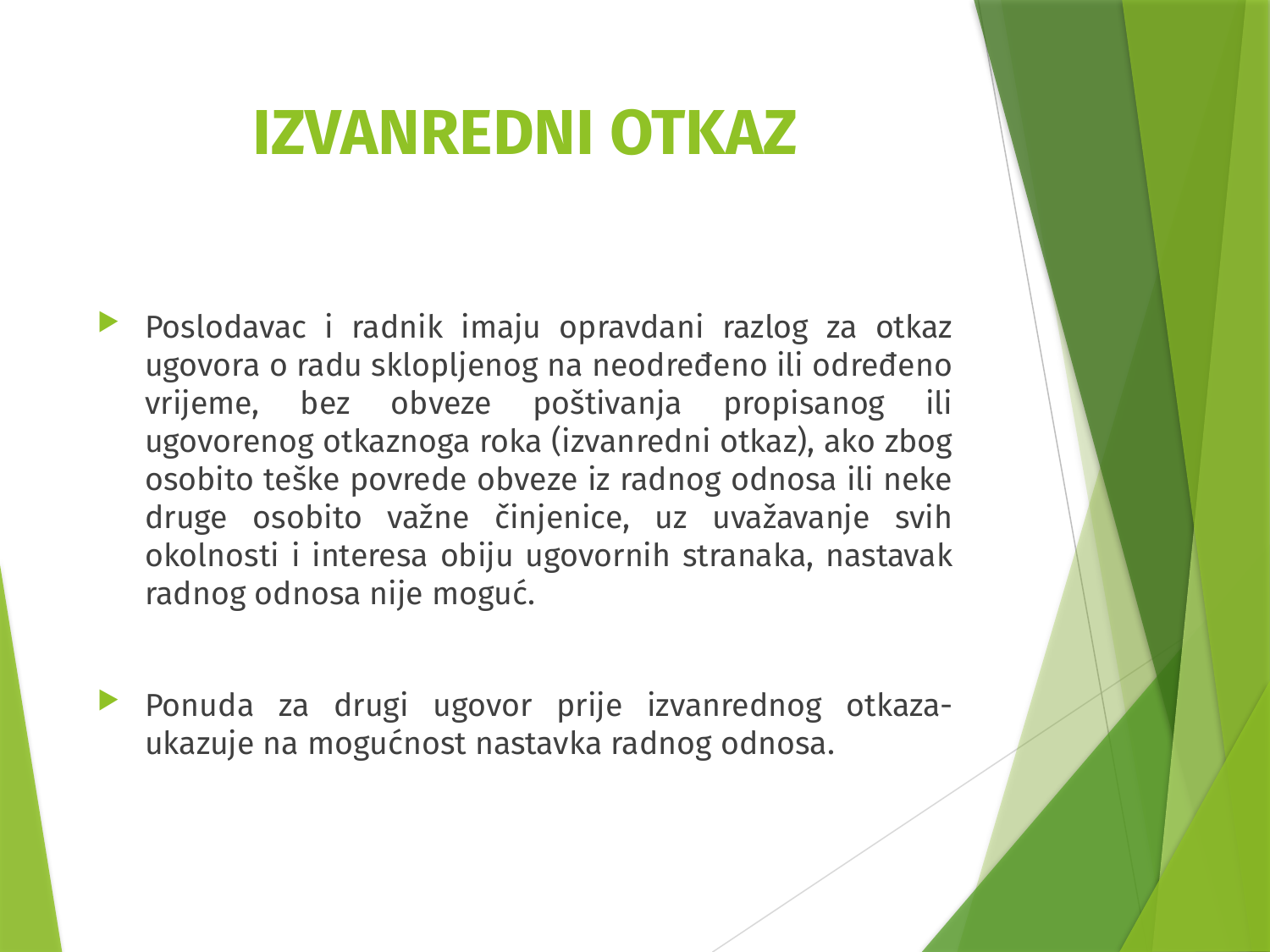

# IZVANREDNI OTKAZ
Poslodavac i radnik imaju opravdani razlog za otkaz ugovora o radu sklopljenog na neodređeno ili određeno vrijeme, bez obveze poštivanja propisanog ili ugovorenog otkaznoga roka (izvanredni otkaz), ako zbog osobito teške povrede obveze iz radnog odnosa ili neke druge osobito važne činjenice, uz uvažavanje svih okolnosti i interesa obiju ugovornih stranaka, nastavak radnog odnosa nije moguć.

Ponuda za drugi ugovor prije izvanrednog otkaza-ukazuje na mogućnost nastavka radnog odnosa.